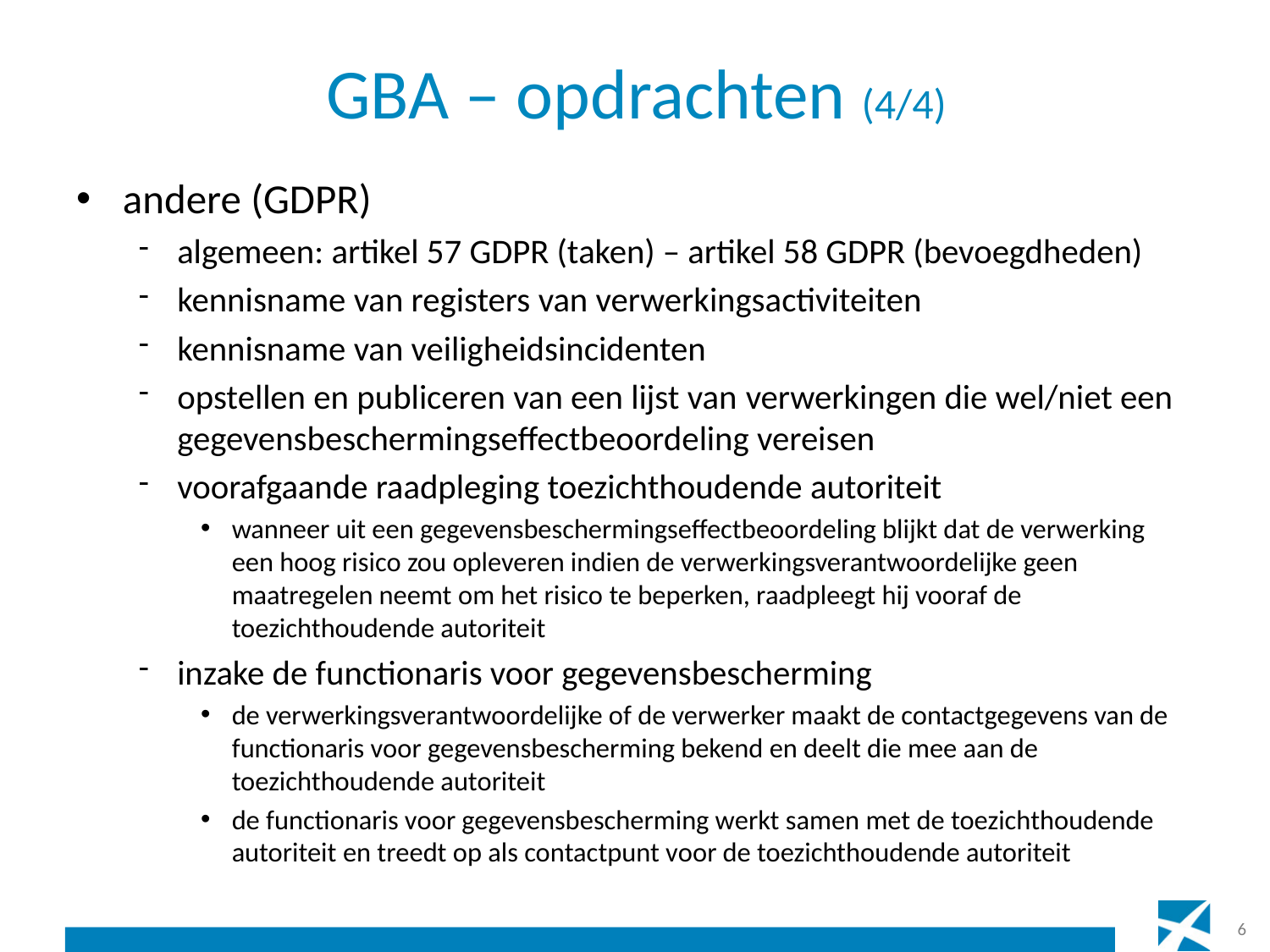

# GBA – opdrachten (4/4)
andere (GDPR)
algemeen: artikel 57 GDPR (taken) – artikel 58 GDPR (bevoegdheden)
kennisname van registers van verwerkingsactiviteiten
kennisname van veiligheidsincidenten
opstellen en publiceren van een lijst van verwerkingen die wel/niet een gegevensbeschermingseffectbeoordeling vereisen
voorafgaande raadpleging toezichthoudende autoriteit
wanneer uit een gegevensbeschermingseffectbeoordeling blijkt dat de verwerking een hoog risico zou opleveren indien de verwerkingsverantwoordelijke geen maatregelen neemt om het risico te beperken, raadpleegt hij vooraf de toezichthoudende autoriteit
inzake de functionaris voor gegevensbescherming
de verwerkingsverantwoordelijke of de verwerker maakt de contactgegevens van de functionaris voor gegevensbescherming bekend en deelt die mee aan de toezichthoudende autoriteit
de functionaris voor gegevensbescherming werkt samen met de toezichthoudende autoriteit en treedt op als contactpunt voor de toezichthoudende autoriteit
6